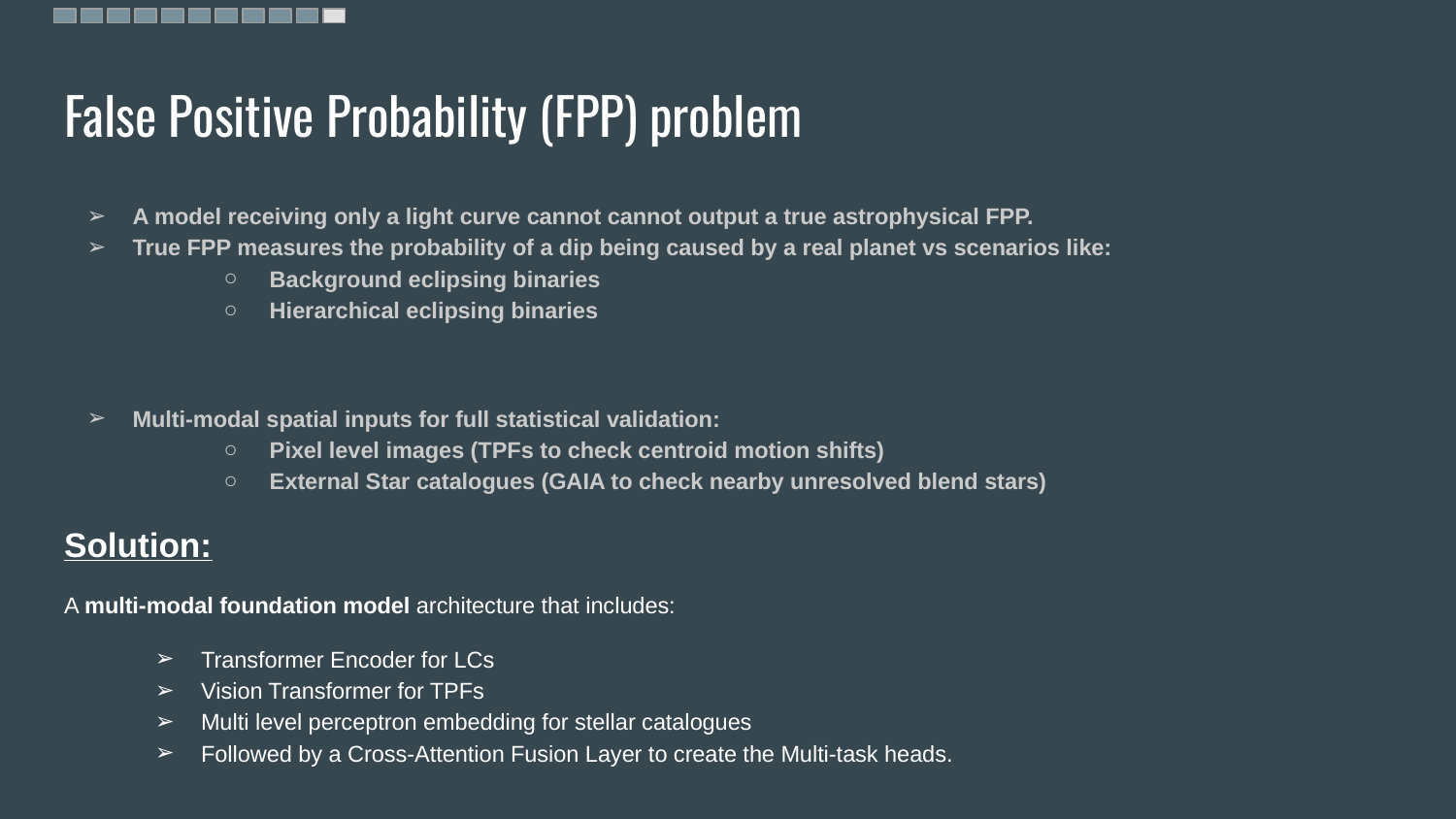

# False Positive Probability (FPP) problem
A model receiving only a light curve cannot cannot output a true astrophysical FPP.
True FPP measures the probability of a dip being caused by a real planet vs scenarios like:
Background eclipsing binaries
Hierarchical eclipsing binaries

Multi-modal spatial inputs for full statistical validation:
Pixel level images (TPFs to check centroid motion shifts)
External Star catalogues (GAIA to check nearby unresolved blend stars)
Solution:
A multi-modal foundation model architecture that includes:
Transformer Encoder for LCs
Vision Transformer for TPFs
Multi level perceptron embedding for stellar catalogues
Followed by a Cross-Attention Fusion Layer to create the Multi-task heads.